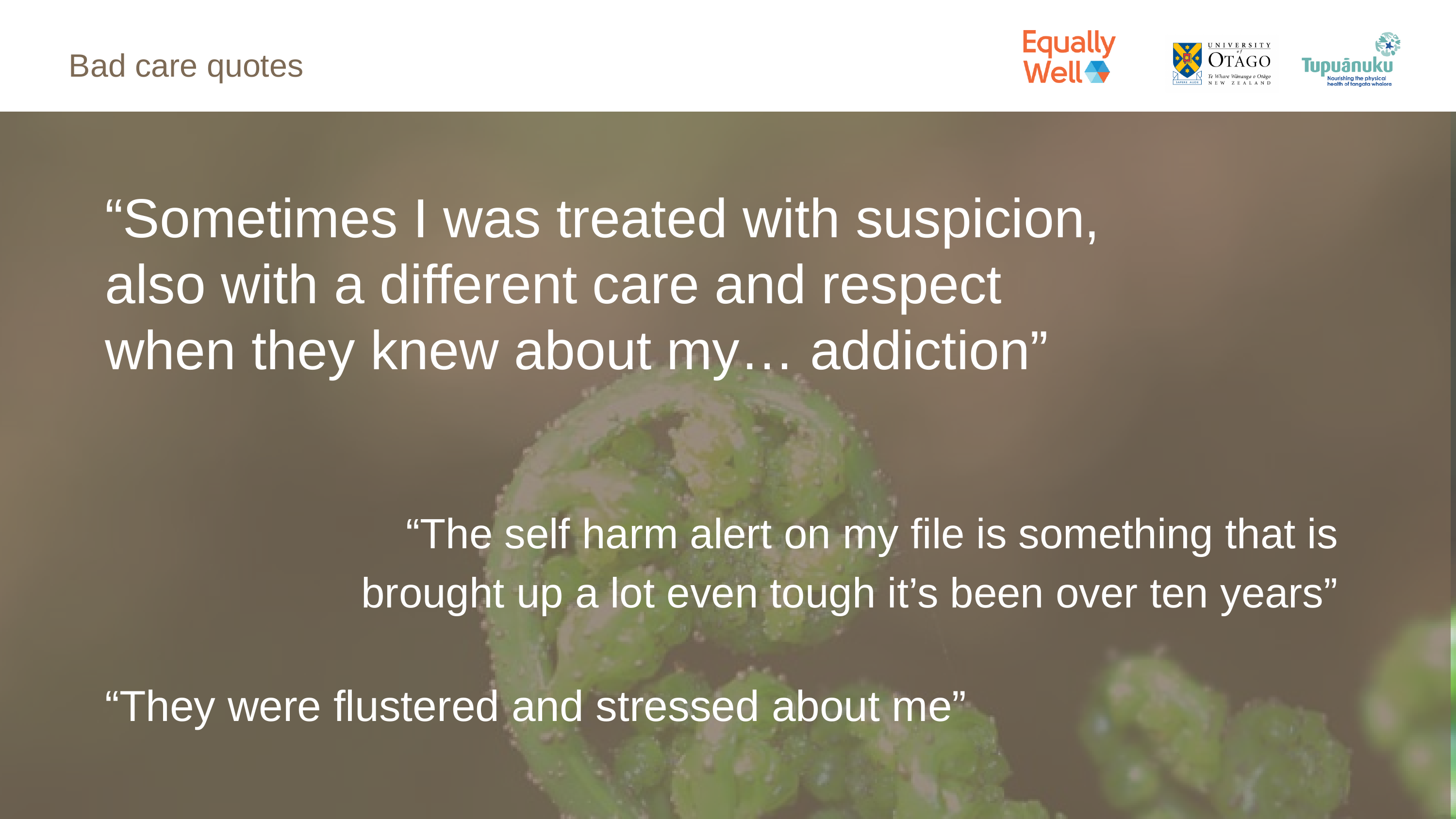

Bad care quotes

“Sometimes I was treated with suspicion, also with a different care and respect when they knew about my… addiction”
“The self harm alert on my file is something that is brought up a lot even tough it’s been over ten years”
“They were flustered and stressed about me”